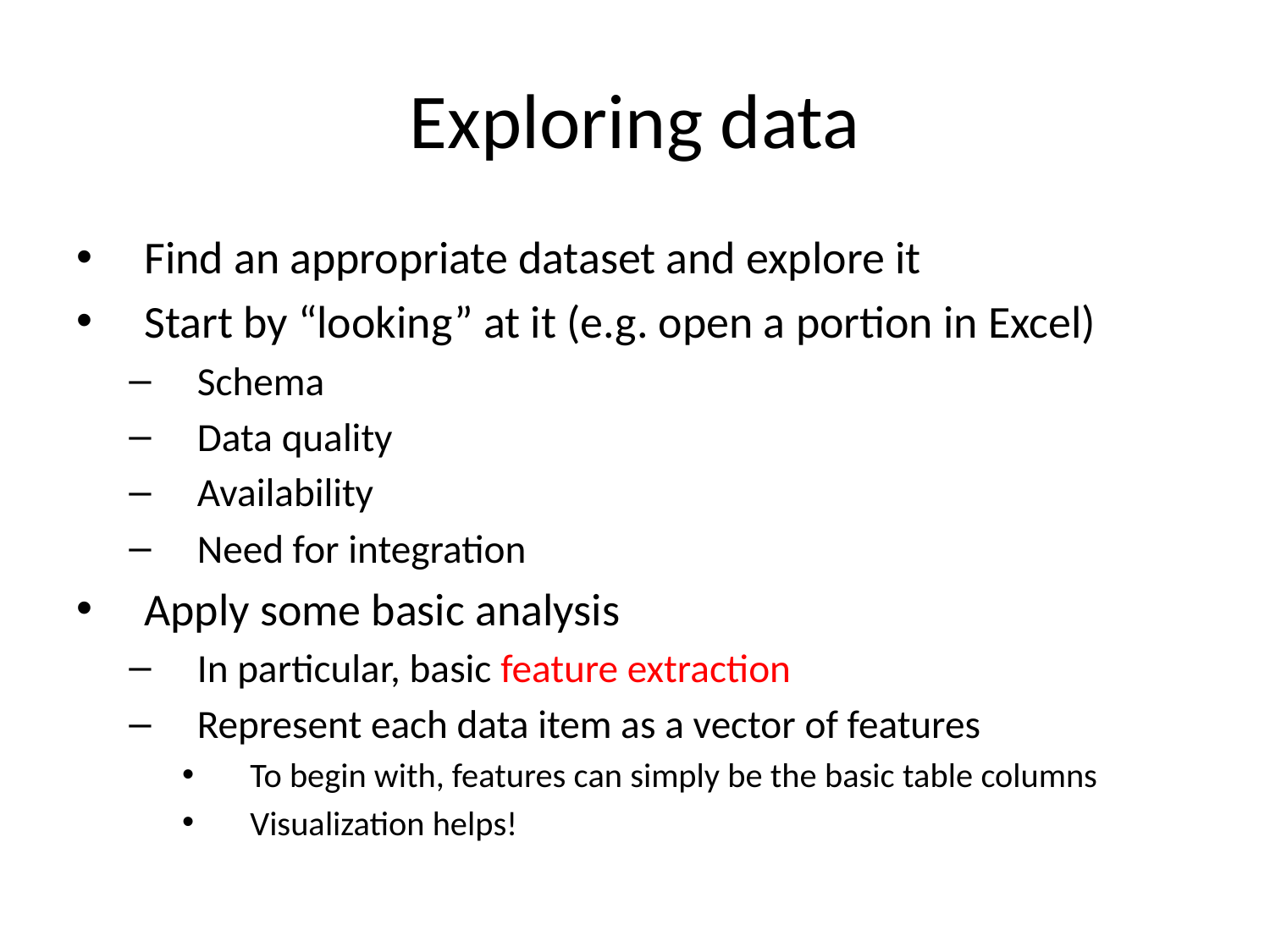

# Exploring data
Find an appropriate dataset and explore it
Start by “looking” at it (e.g. open a portion in Excel)
Schema
Data quality
Availability
Need for integration
Apply some basic analysis
In particular, basic feature extraction
Represent each data item as a vector of features
To begin with, features can simply be the basic table columns
Visualization helps!